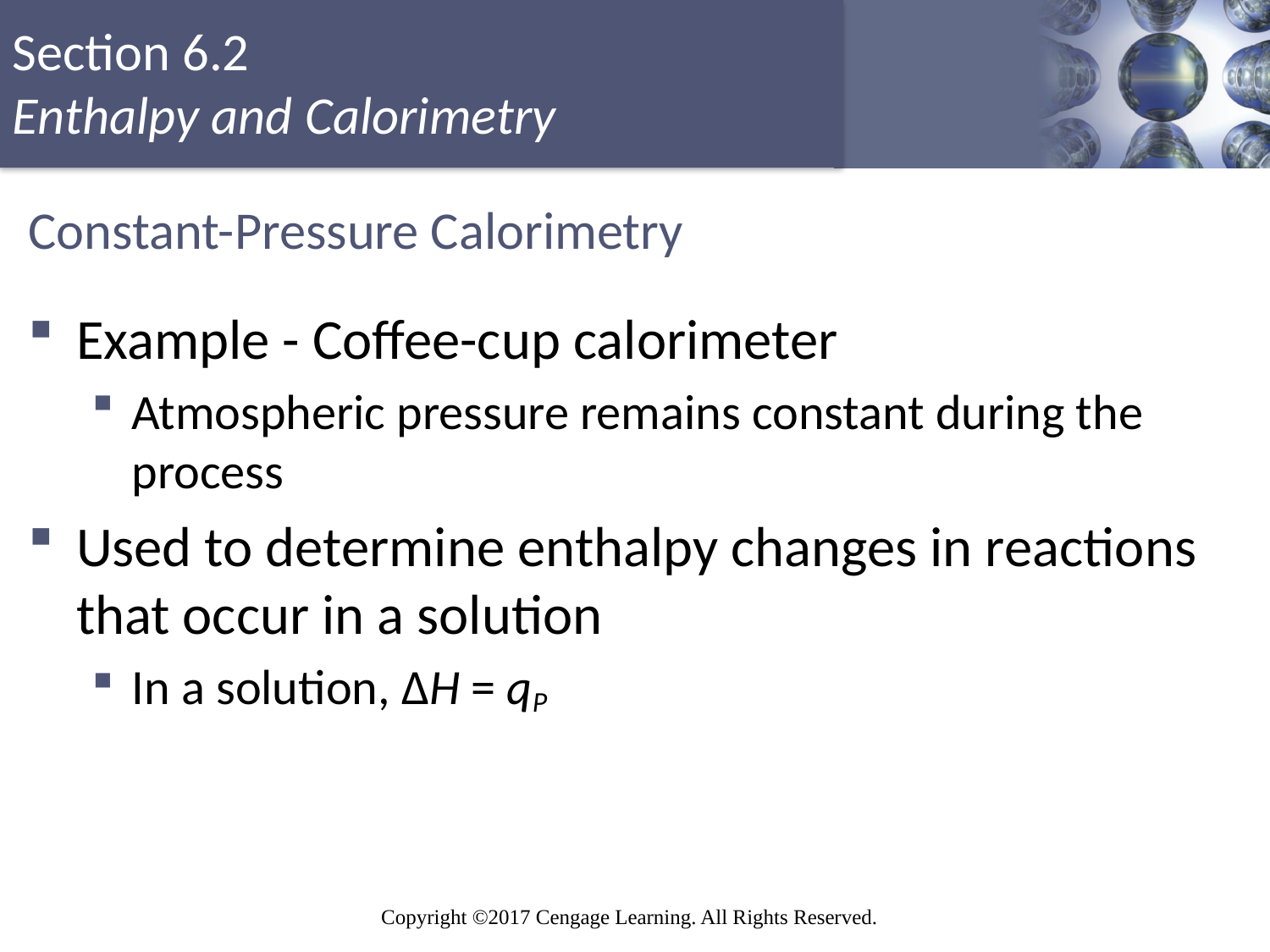

# Constant-Pressure Calorimetry
Example - Coffee-cup calorimeter
Atmospheric pressure remains constant during the process
Used to determine enthalpy changes in reactions that occur in a solution
In a solution, ΔH = qP